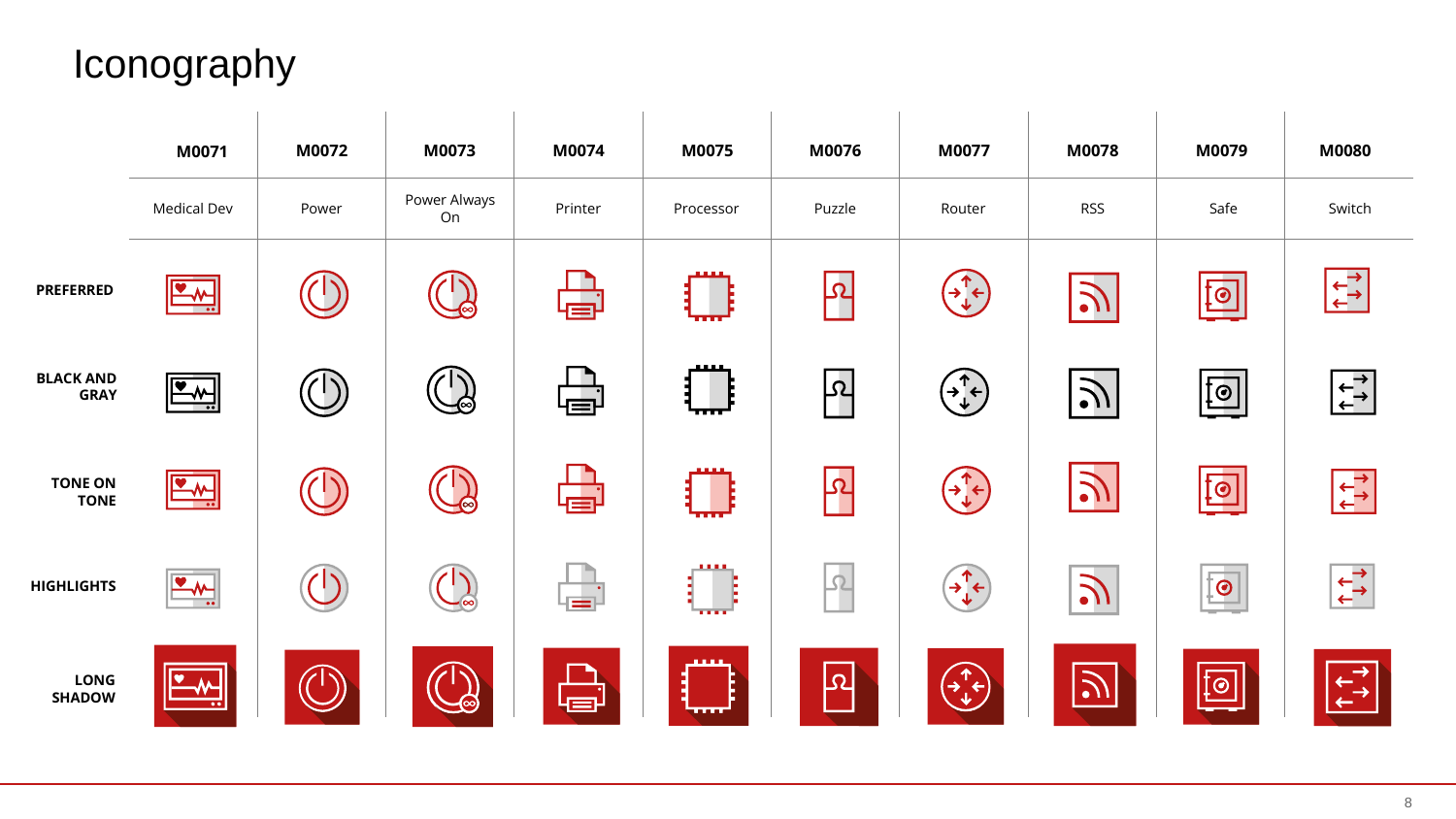

# Iconography
M0071
M0072
M0073
M0074
M0075
M0076
M0077
M0078
M0079
M0080
Power Always On
Medical Dev
Power
Printer
Processor
Puzzle
Router
RSS
Safe
Switch

8